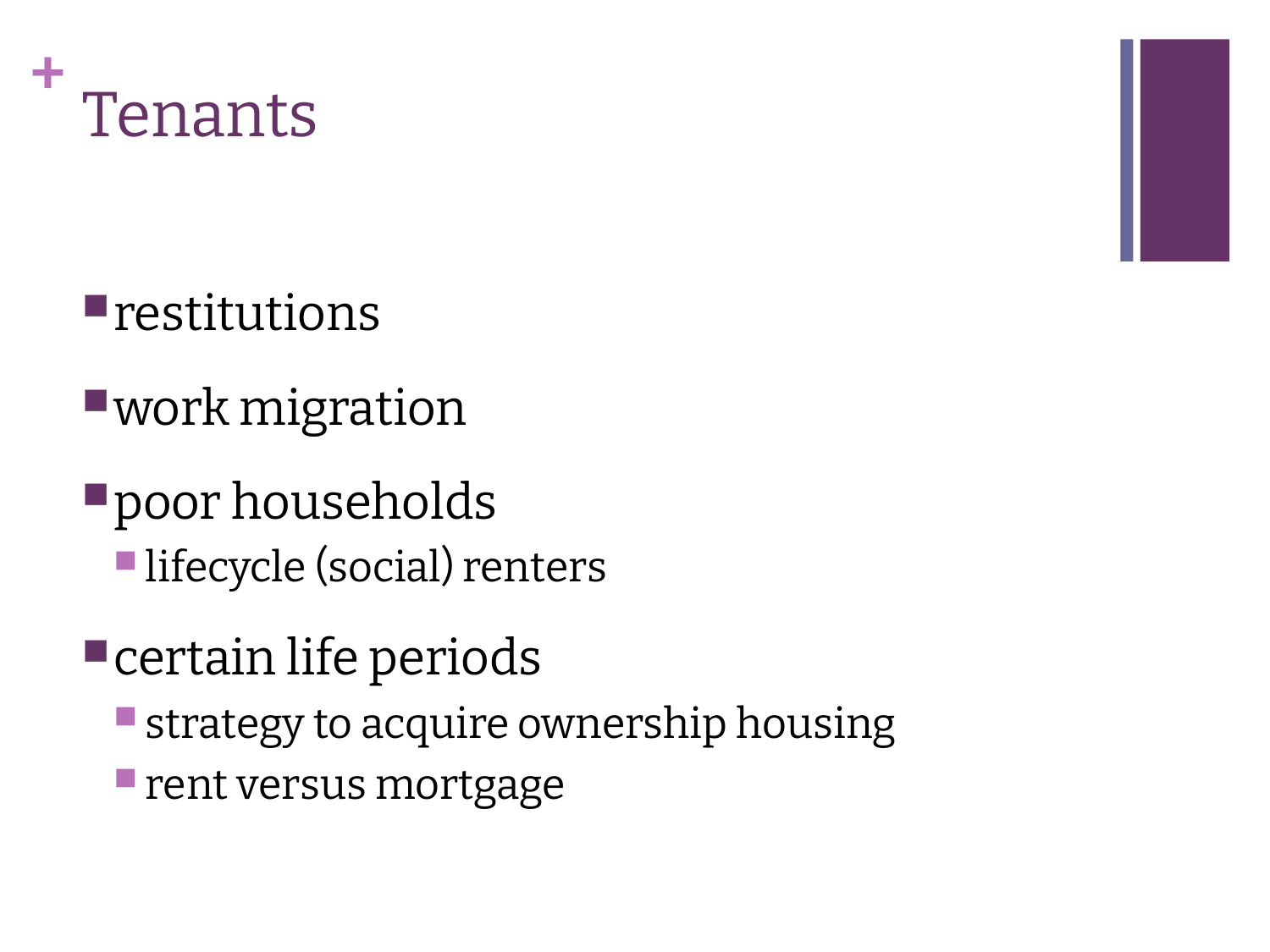

# Tenants
restitutions
work migration
poor households
lifecycle (social) renters
certain life periods
strategy to acquire ownership housing
rent versus mortgage